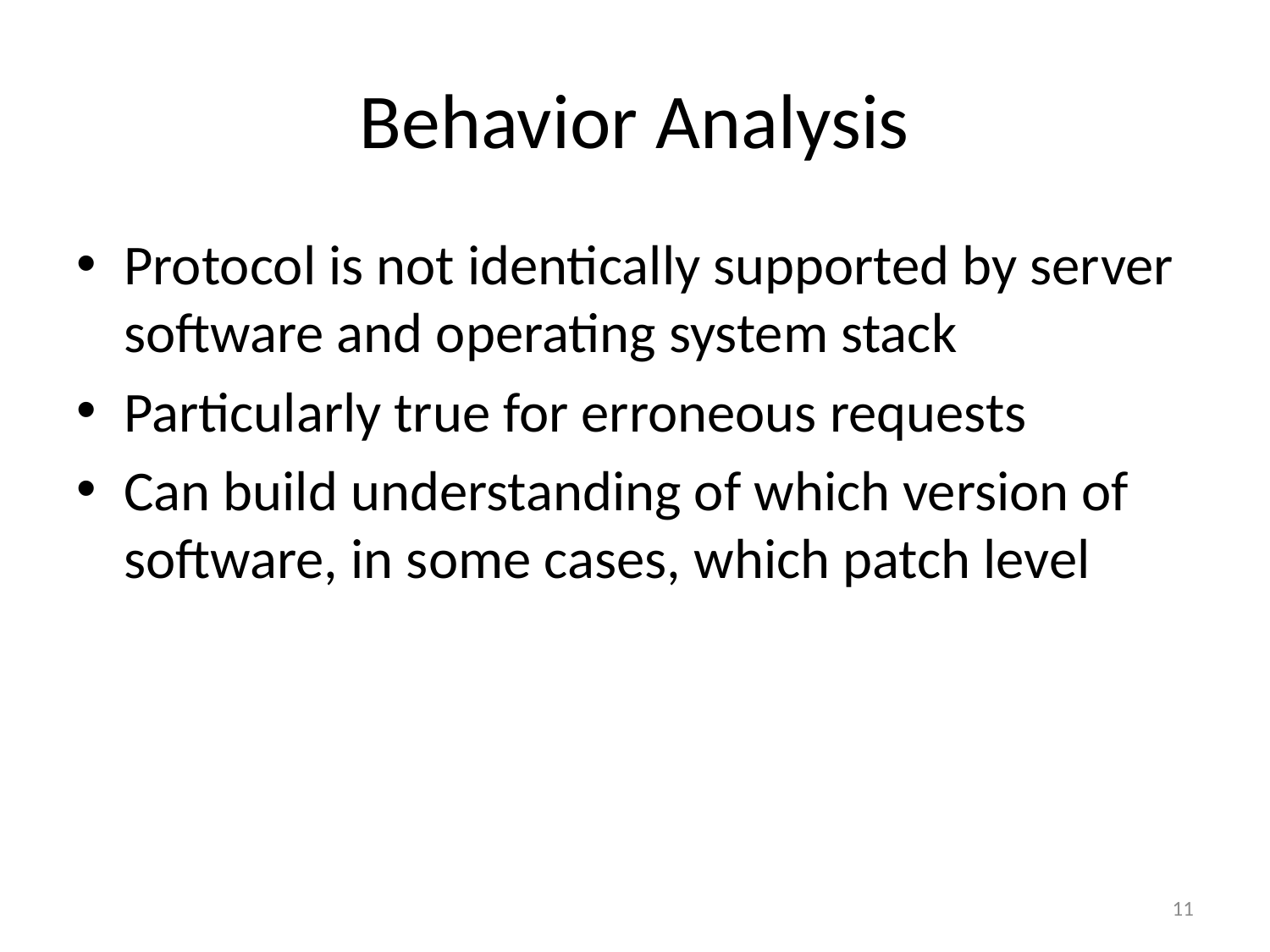

# Behavior Analysis
Protocol is not identically supported by server software and operating system stack
Particularly true for erroneous requests
Can build understanding of which version of software, in some cases, which patch level
11